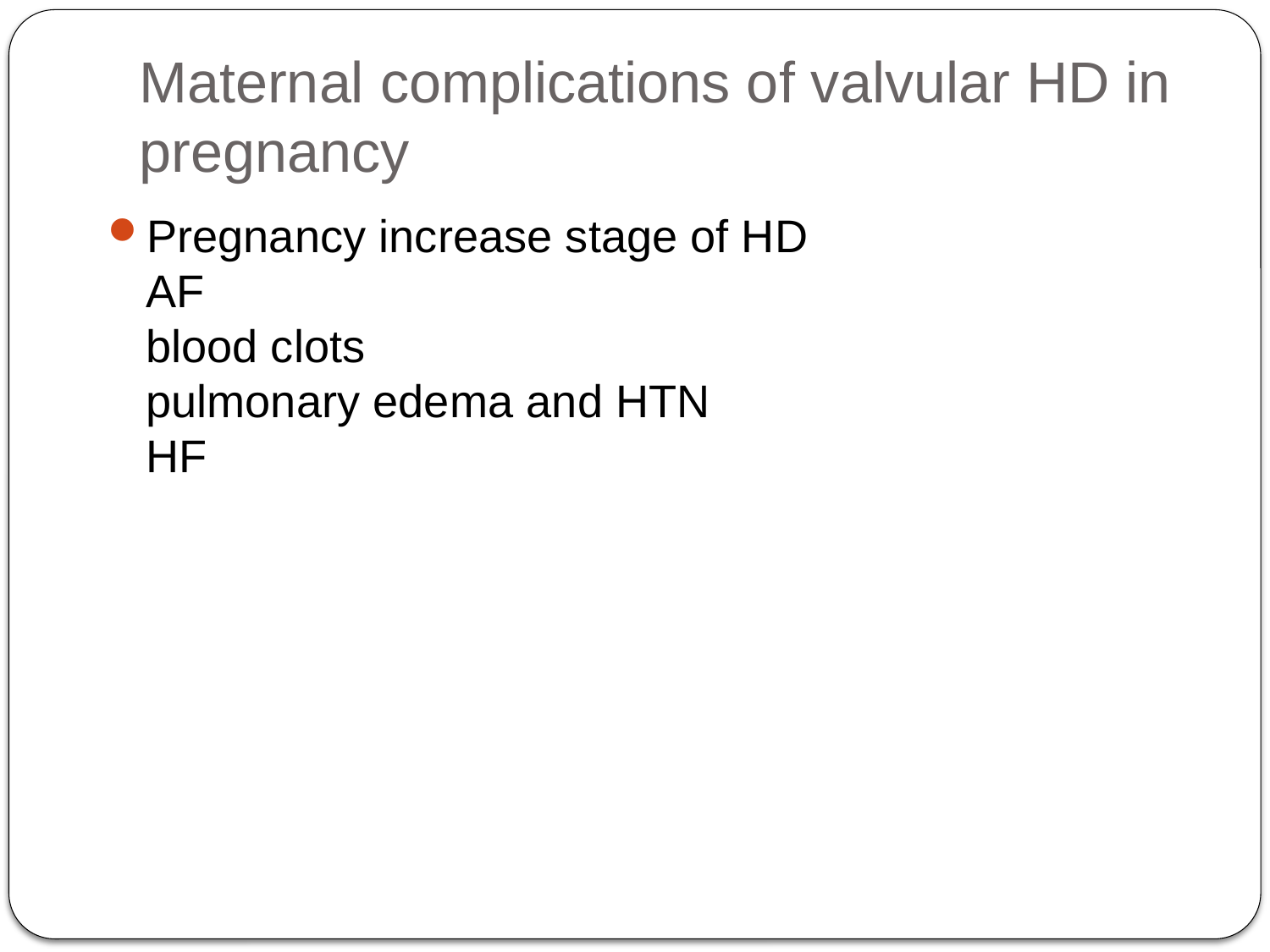

# Maternal complications of valvular HD in pregnancy
Pregnancy increase stage of HD
AF
blood clots
pulmonary edema and HTN
HF